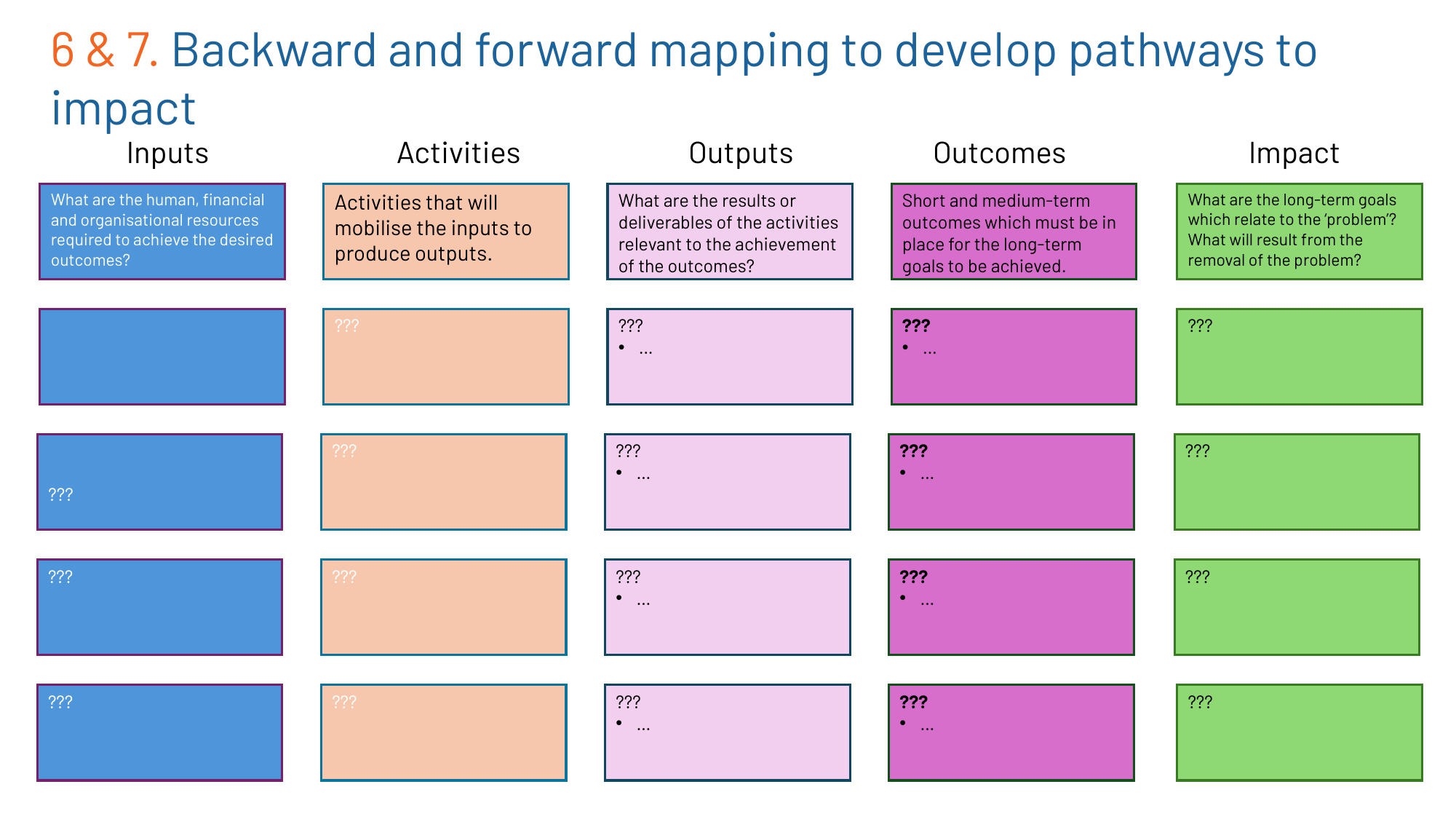

6 & 7. Backward and forward mapping to develop pathways to impact
Inputs
Activities
Outputs
Outcomes
Impact
Activities that will mobilise the inputs to produce outputs.

Short and medium-term outcomes which must be in place for the long-term goals to be achieved.

What are the long-term goals which relate to the ‘problem’? What will result from the removal of the problem?
What are the results or deliverables of the activities relevant to the achievement of the outcomes?
What are the human, financial and organisational resources required to achieve the desired outcomes?
???

???
…
???

???
…

???

???
…
???

???
???
…

???
???
…
???
???
???
…

???
…
???
???
???
???
…